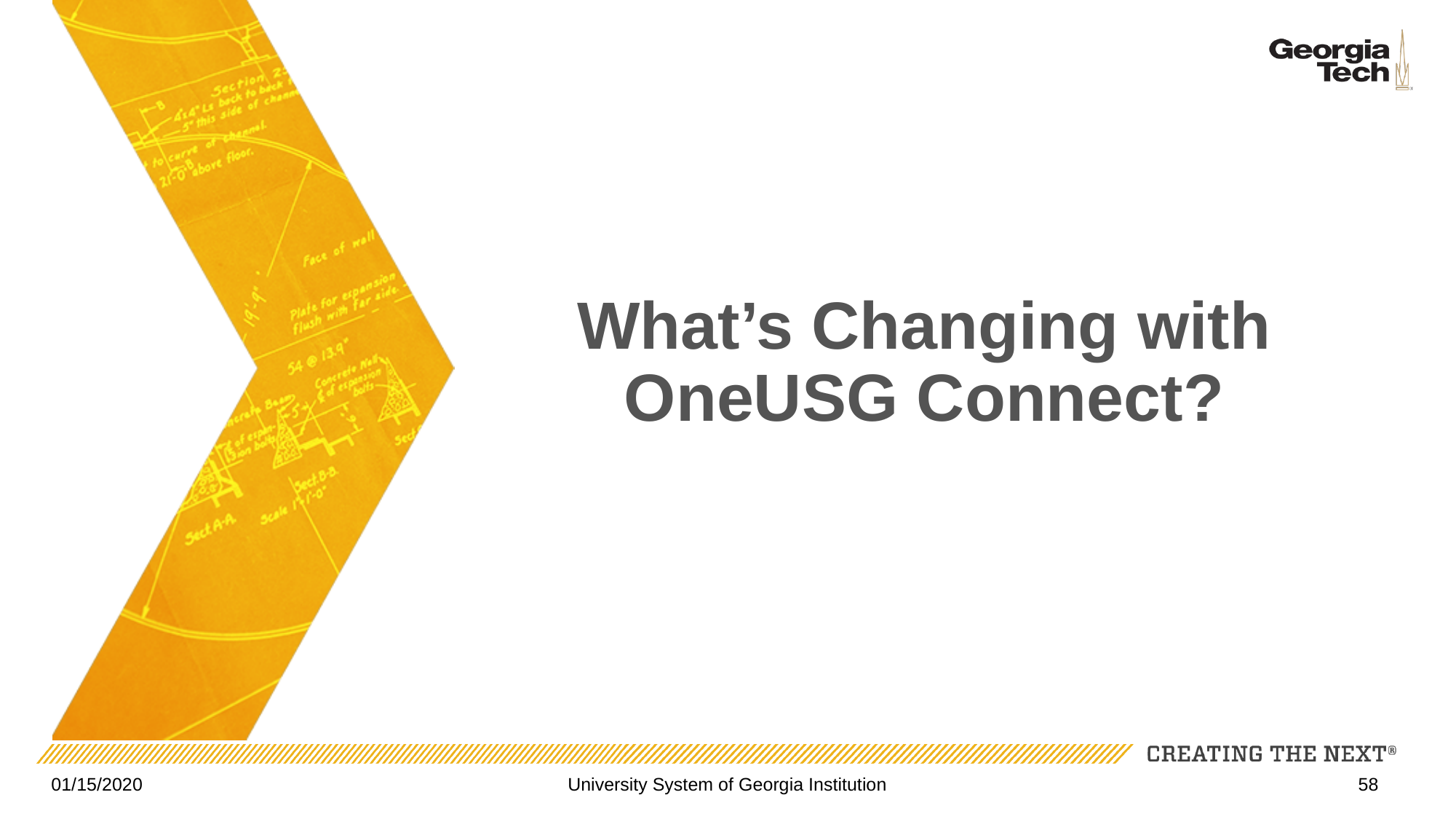

# What’s Changing with OneUSG Connect?
01/15/2020
University System of Georgia Institution
58